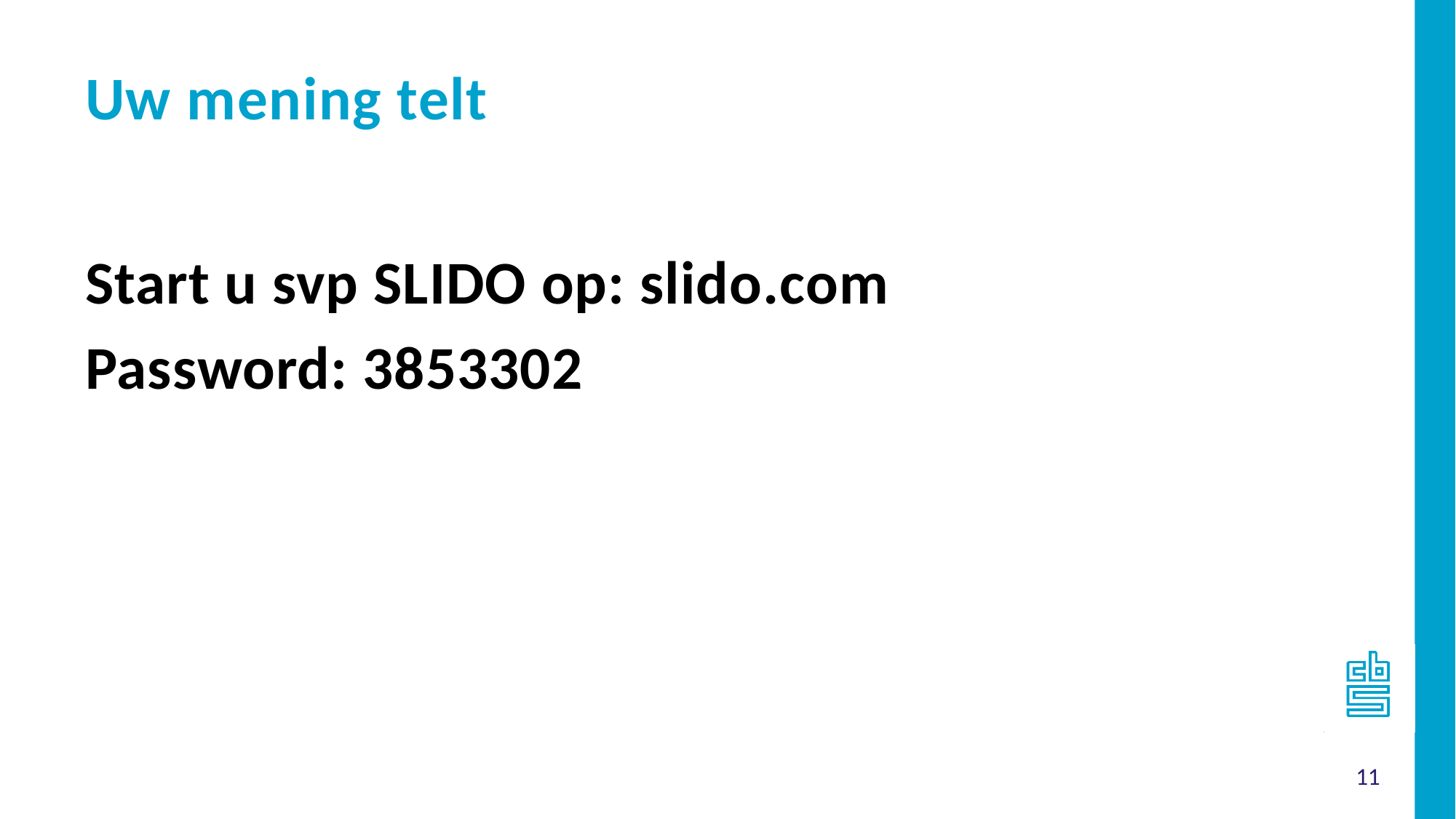

Uw mening telt

Start u svp SLIDO op: slido.com
Password: 3853302

11